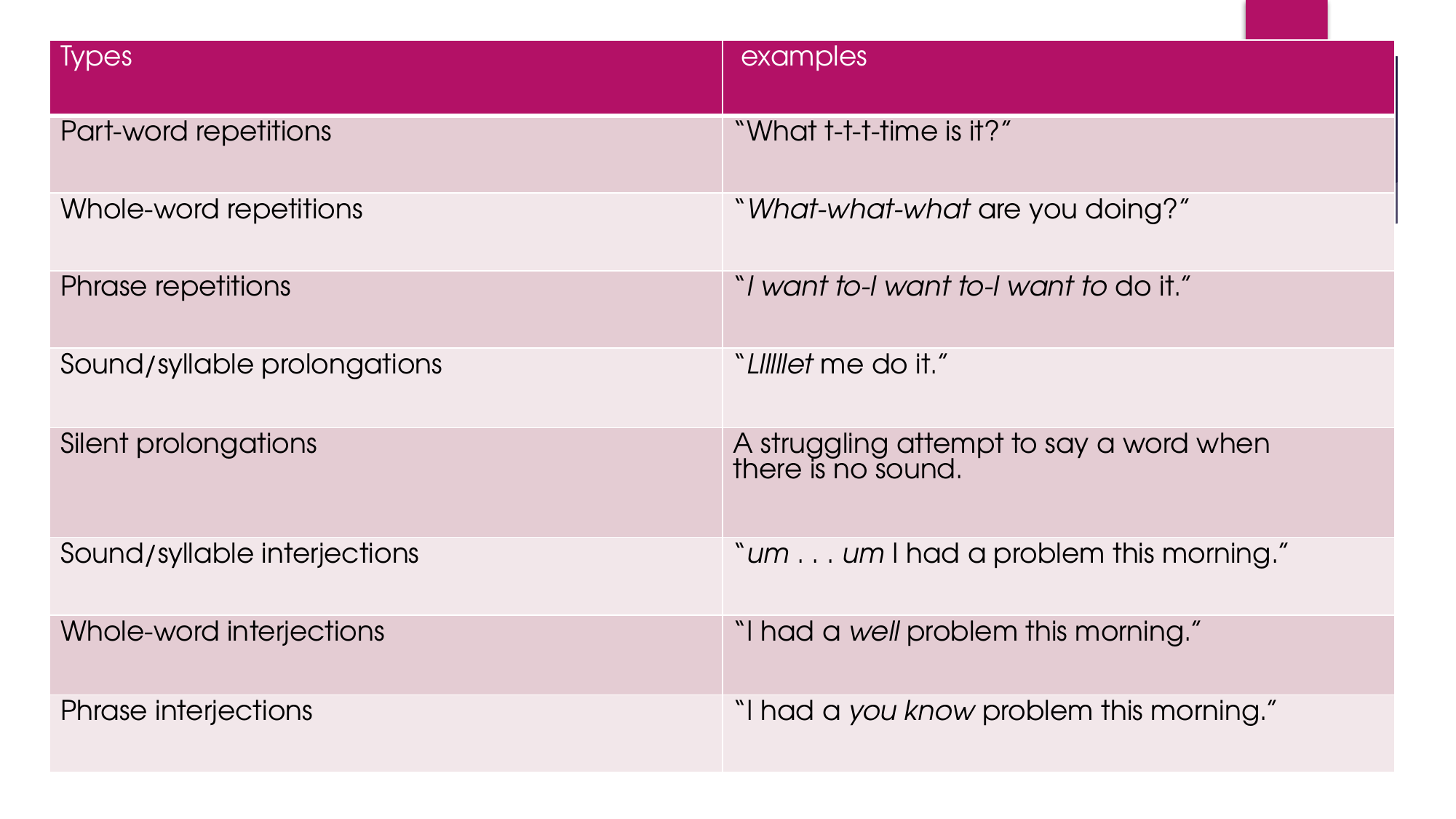

| Types | examples |
| --- | --- |
| Part-word repetitions | “What t-t-t-time is it?” |
| Whole-word repetitions | “What-what-what are you doing?” |
| Phrase repetitions | “I want to-I want to-I want to do it.” |
| Sound/syllable prolongations | “Llllllet me do it.” |
| Silent prolongations | A struggling attempt to say a word when there is no sound. |
| Sound/syllable interjections | “um . . . um I had a problem this morning.” |
| Whole-word interjections | “I had a well problem this morning.” |
| Phrase interjections | “I had a you know problem this morning.” |
#